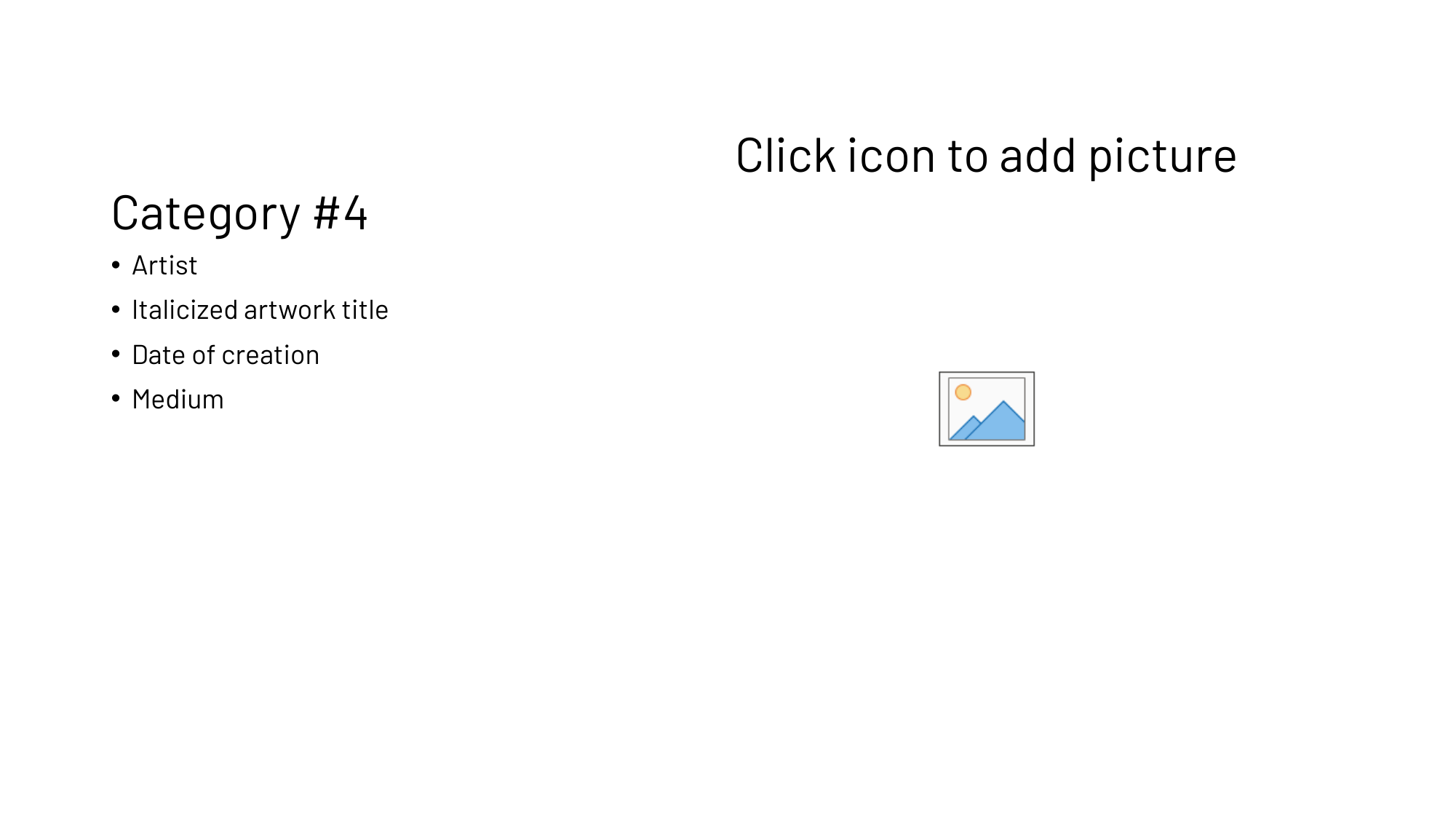

# Category #4

Artist
Italicized artwork title
Date of creation
Medium